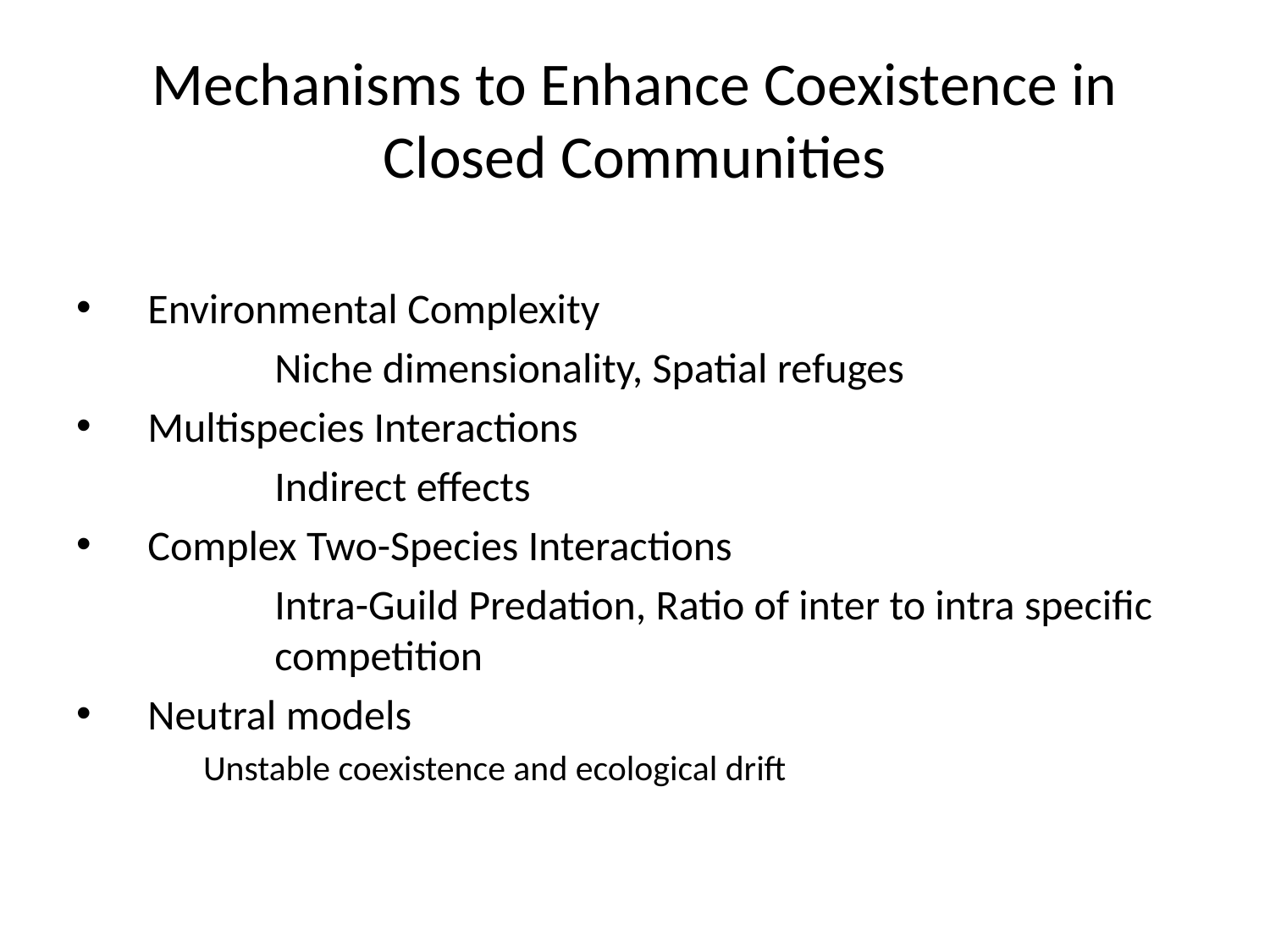

# Mechanisms to Enhance Coexistence in Closed Communities
Environmental Complexity
		Niche dimensionality, Spatial refuges
Multispecies Interactions
		Indirect effects
Complex Two-Species Interactions
		Intra-Guild Predation, Ratio of inter to intra specific    	competition
Neutral models
	Unstable coexistence and ecological drift